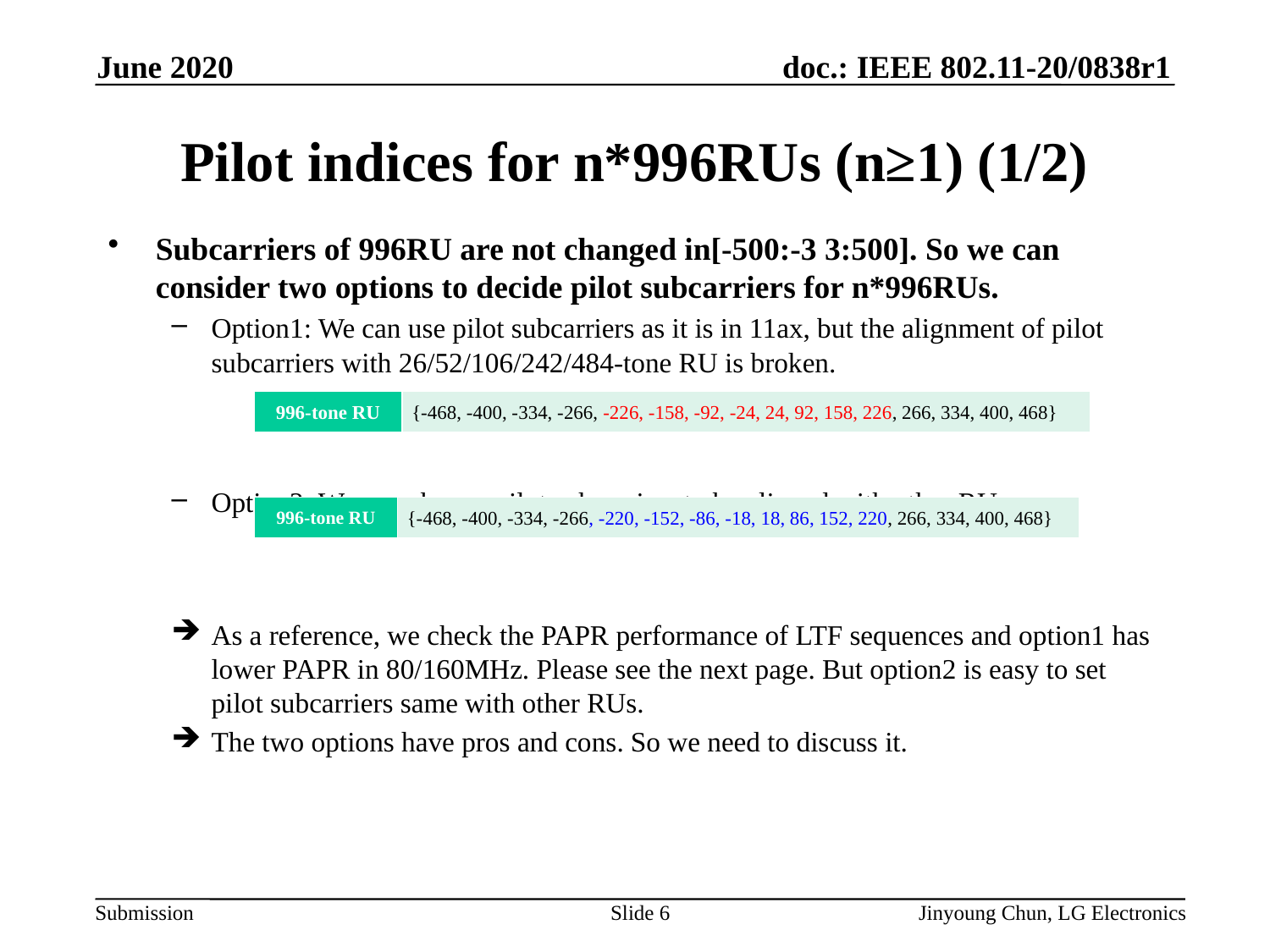

June 2020
# Pilot indices for n*996RUs (n≥1) (1/2)
Subcarriers of 996RU are not changed in[-500:-3 3:500]. So we can consider two options to decide pilot subcarriers for n*996RUs.
Option1: We can use pilot subcarriers as it is in 11ax, but the alignment of pilot subcarriers with 26/52/106/242/484-tone RU is broken.

Option2: We can change pilot subcarriers to be aligned with other RUs.

As a reference, we check the PAPR performance of LTF sequences and option1 has lower PAPR in 80/160MHz. Please see the next page. But option2 is easy to set pilot subcarriers same with other RUs.
The two options have pros and cons. So we need to discuss it.
| 996-tone RU | {-468, -400, -334, -266, -226, -158, -92, -24, 24, 92, 158, 226, 266, 334, 400, 468} |
| --- | --- |
| 996-tone RU | {-468, -400, -334, -266, -220, -152, -86, -18, 18, 86, 152, 220, 266, 334, 400, 468} |
| --- | --- |
Slide 6
Jinyoung Chun, LG Electronics